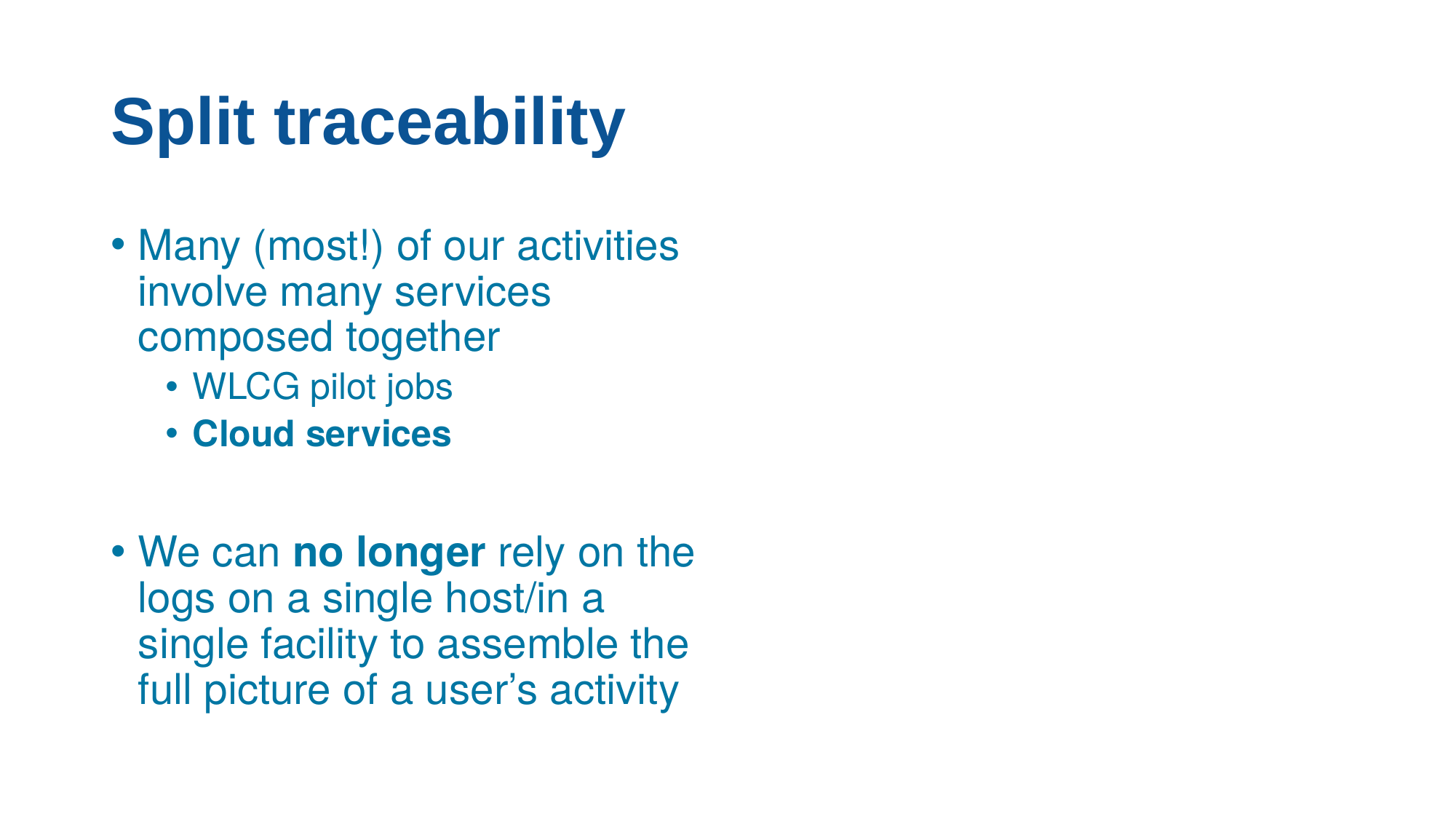

# Split traceability
Many (most!) of our activities involve many services composed together
WLCG pilot jobs
Cloud services

We can no longer rely on the logs on a single host/in a single facility to assemble the full picture of a user’s activity